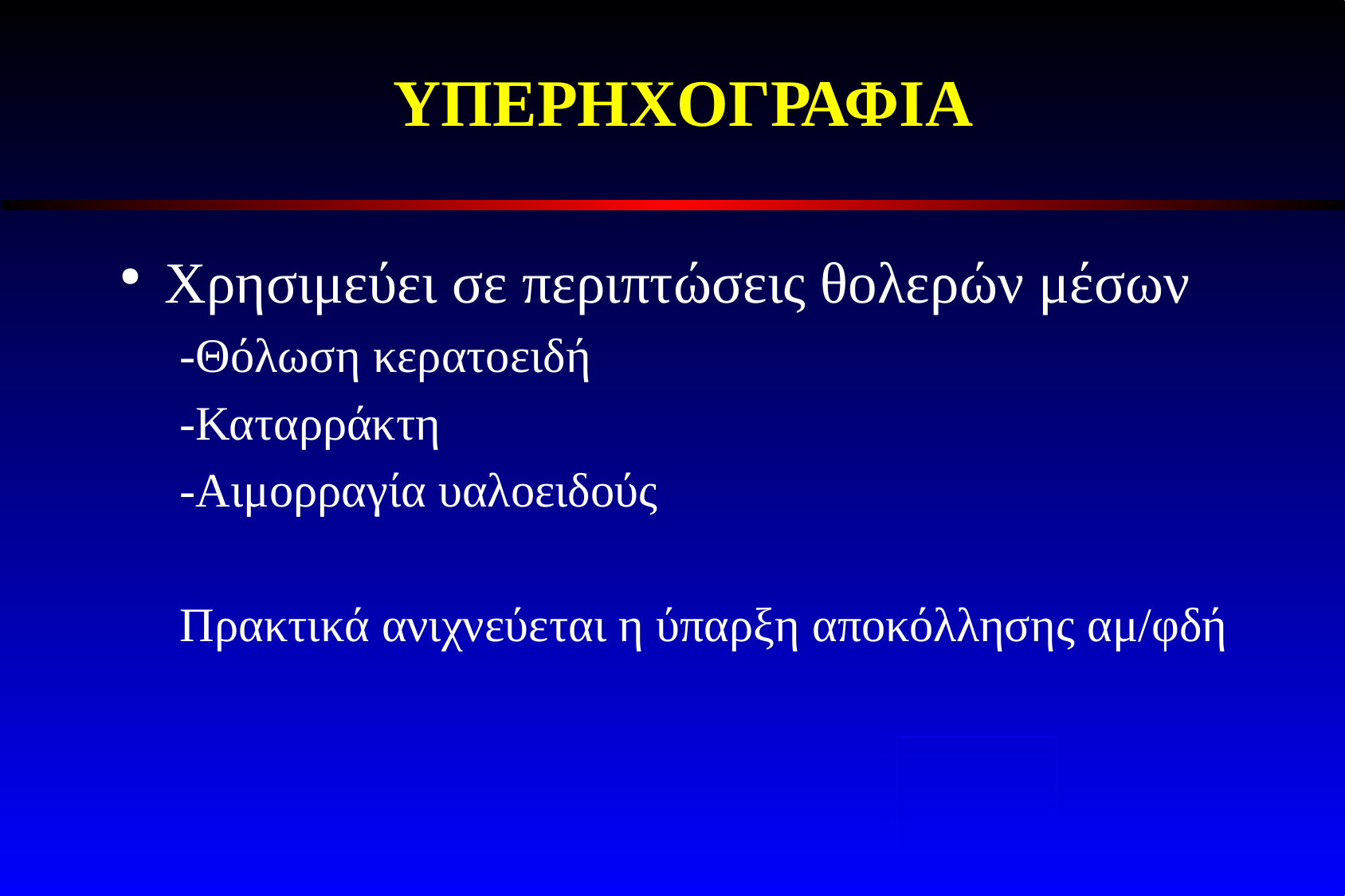

# ΥΠΕΡΗΧΟΓΡΑΦΙΑ
Χρησιμεύει σε περιπτώσεις θολερών μέσων
-Θόλωση κερατοειδή
-Καταρράκτη
-Αιμορραγία υαλοειδούς

Πρακτικά ανιχνεύεται η ύπαρξη αποκόλλησης αμ/φδή